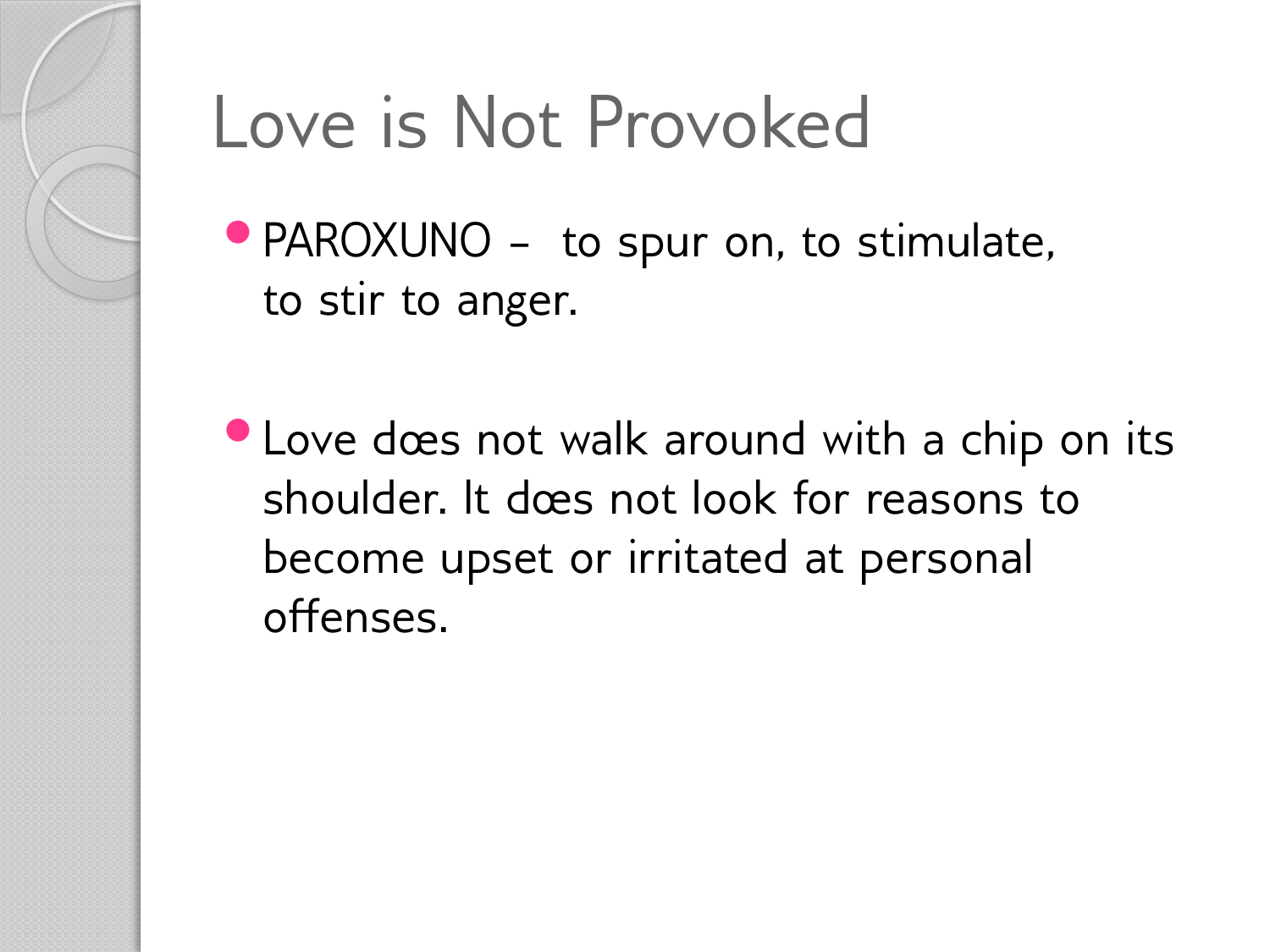

# Love is Not Provoked
PAROXUNO –  to spur on, to stimulate,            to stir to anger.

Love does not walk around with a chip on its shoulder. It does not look for reasons to become upset or irritated at personal offenses.